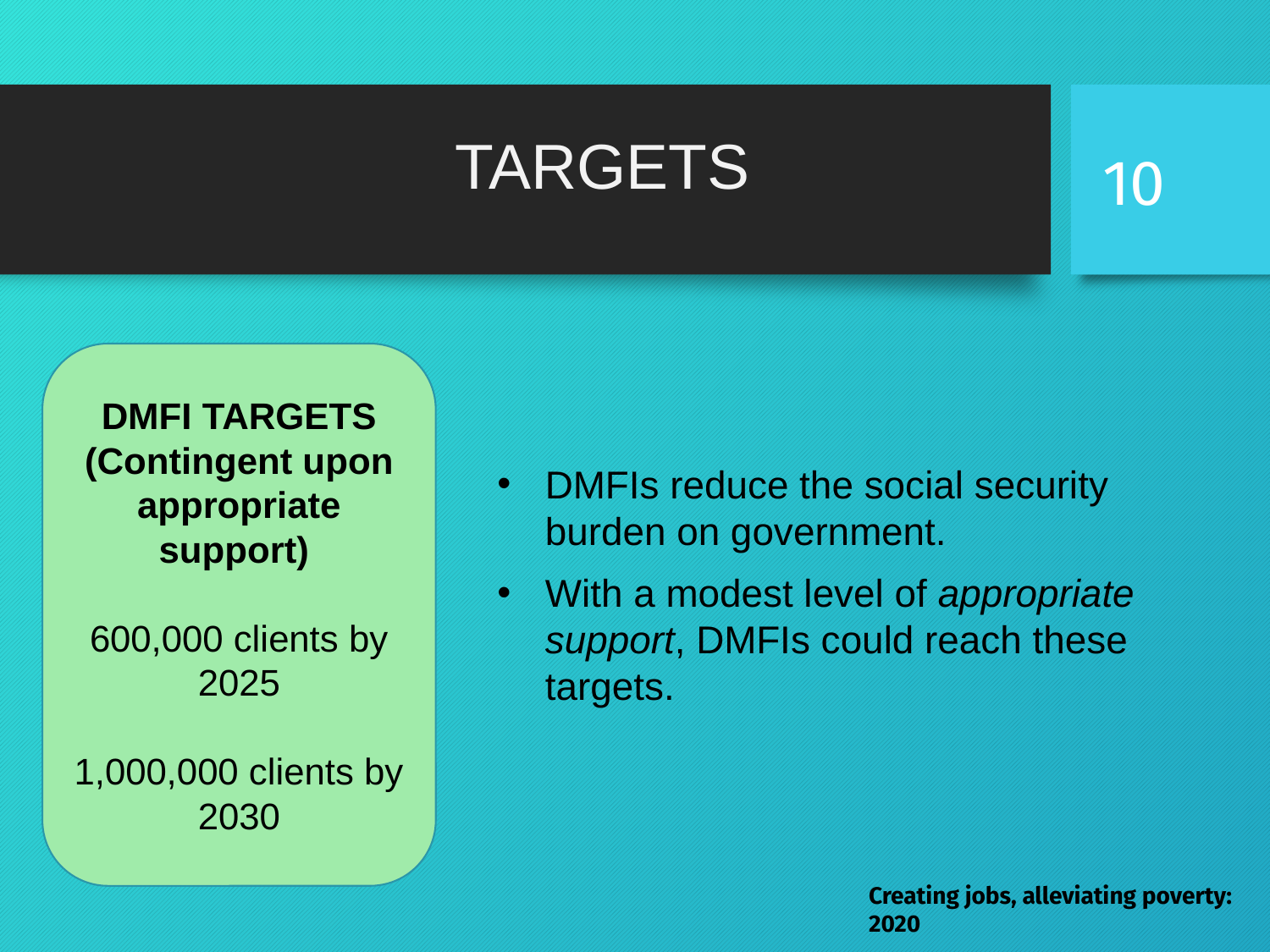

10
# TARGETS
DMFI TARGETS (Contingent upon appropriate support)

600,000 clients by 2025

1,000,000 clients by 2030
DMFIs reduce the social security burden on government.
With a modest level of appropriate support, DMFIs could reach these targets.
Creating jobs, alleviating poverty:                  October  2020